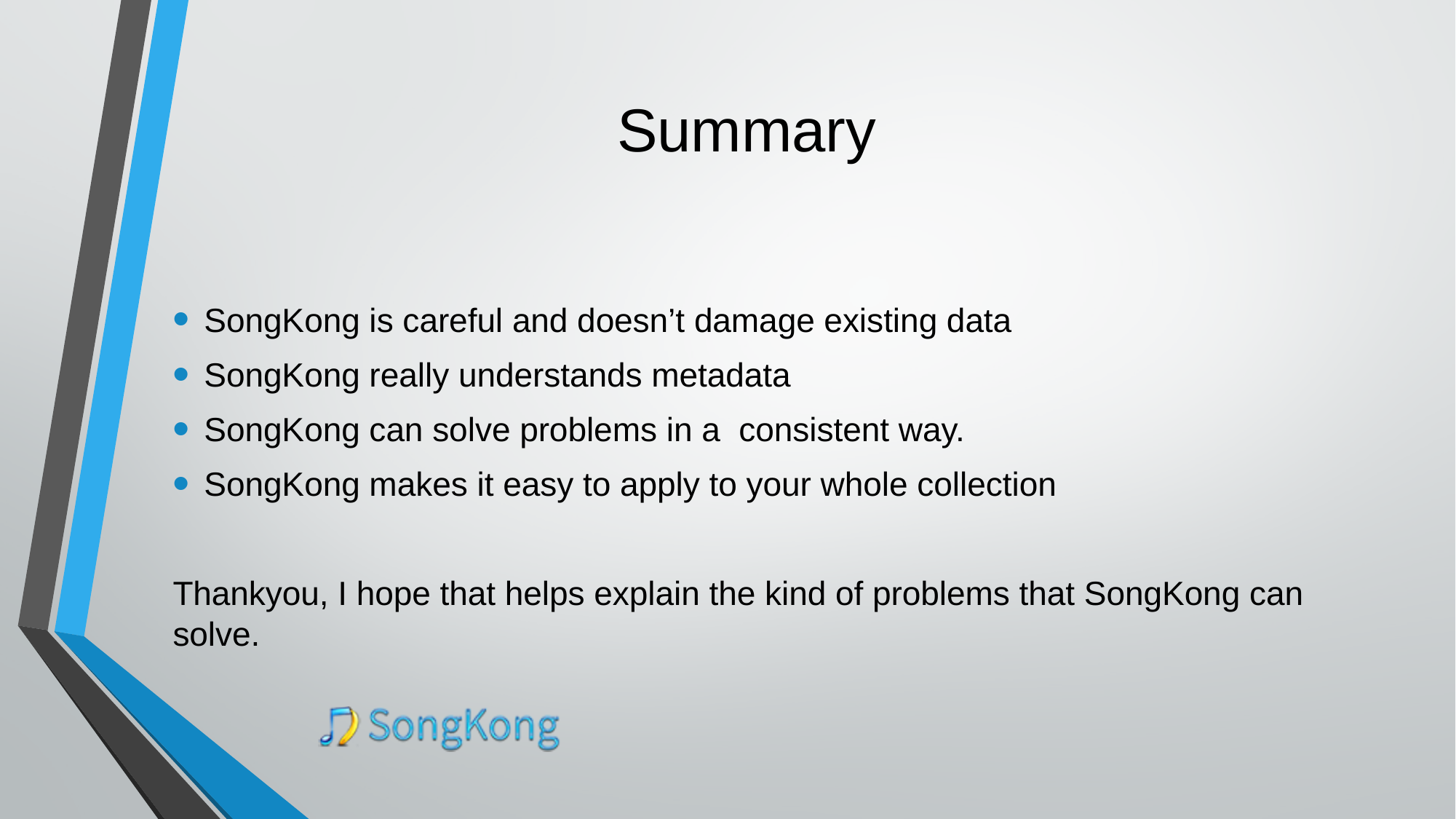

# Summary

SongKong is careful and doesn’t damage existing data
SongKong really understands metadata
SongKong can solve problems in a  consistent way.
SongKong makes it easy to apply to your whole collection

Thankyou, I hope that helps explain the kind of problems that SongKong can solve.